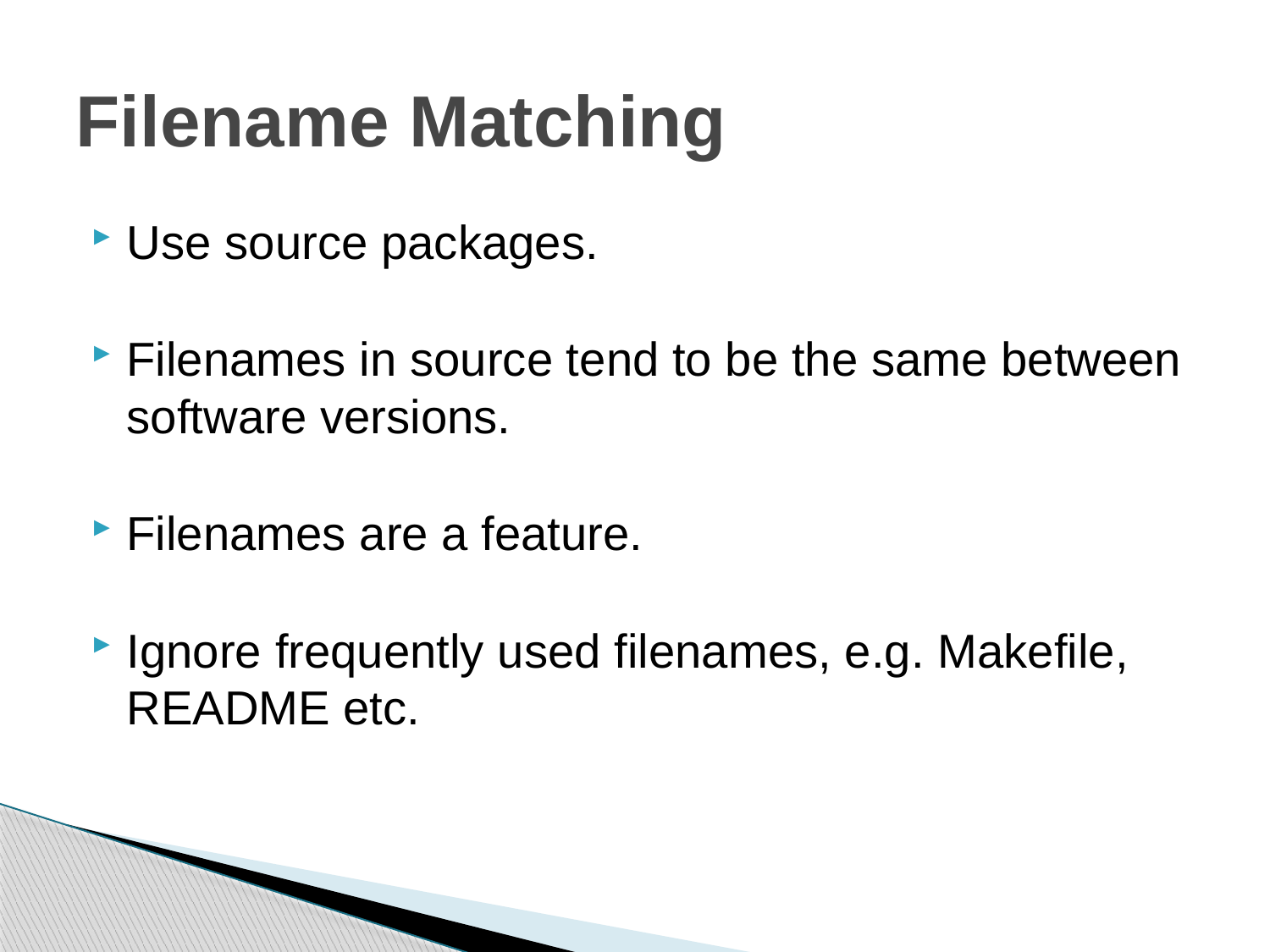

# Filename Matching
Use source packages.
Filenames in source tend to be the same between software versions.
Filenames are a feature.
Ignore frequently used filenames, e.g. Makefile, README etc.